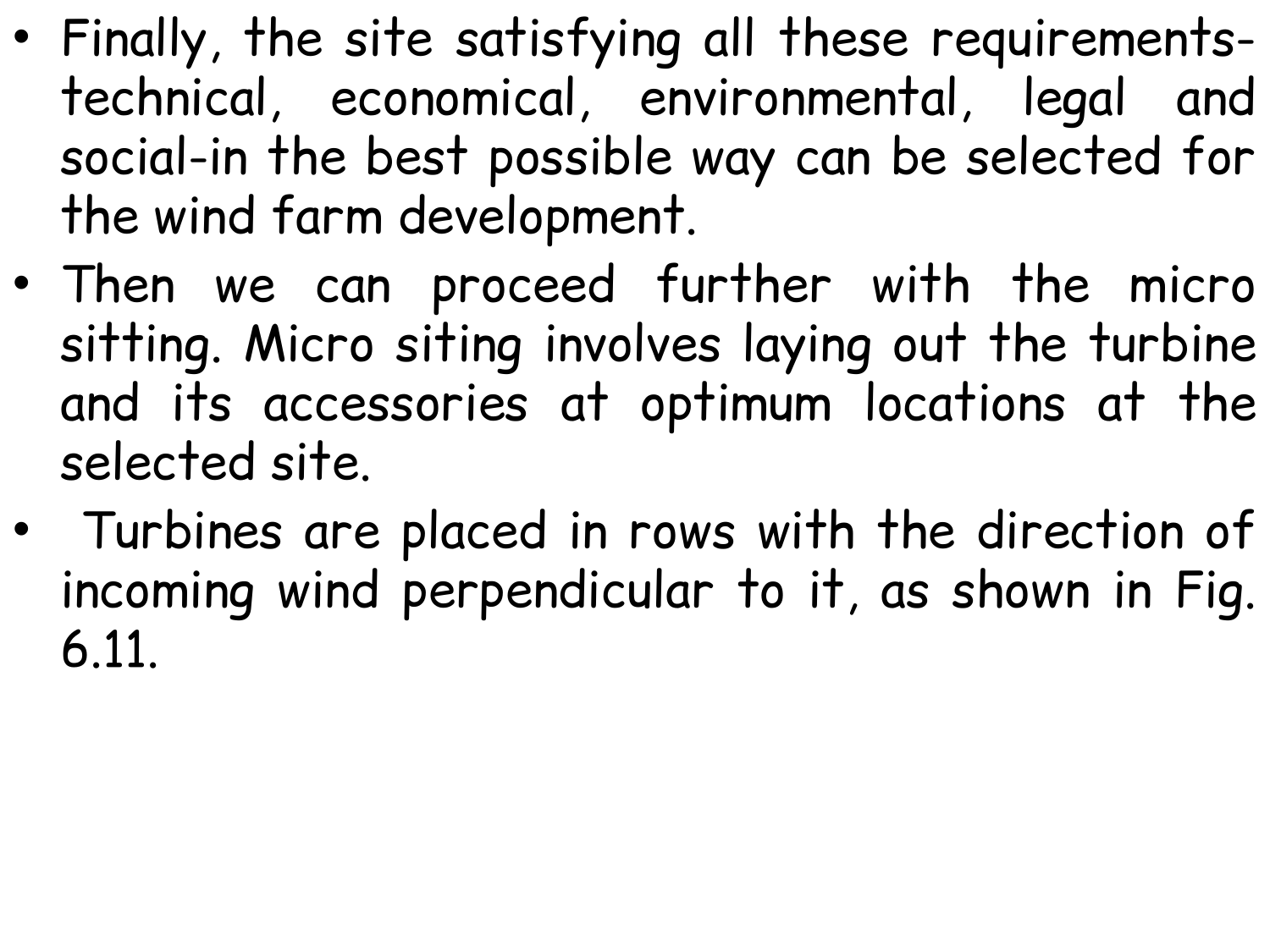

Finally, the site satisfying all these requirements-technical, economical, environmental, legal and social-in the best possible way can be selected for the wind farm development.
Then we can proceed further with the micro sitting. Micro siting involves laying out the turbine and its accessories at optimum locations at the selected site.
 Turbines are placed in rows with the direction of incoming wind perpendicular to it, as shown in Fig. 6.11.